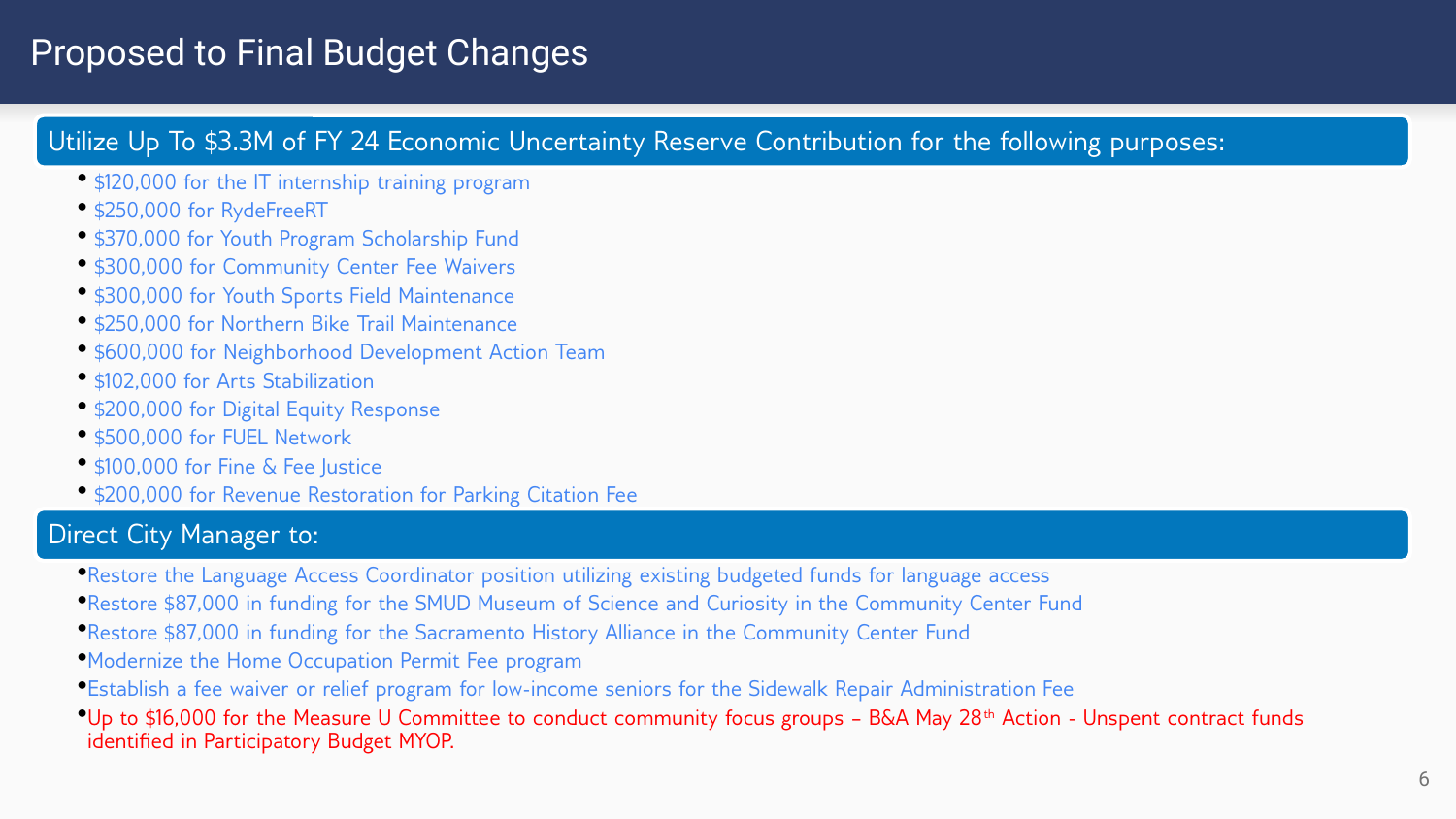

# Proposed to Final Budget Changes
Utilize Up To $3.3M of FY 24 Economic Uncertainty Reserve Contribution for the following purposes:
 $120,000 for the IT internship training program
 $250,000 for RydeFreeRT
 $370,000 for Youth Program Scholarship Fund
 $300,000 for Community Center Fee Waivers
 $300,000 for Youth Sports Field Maintenance
 $250,000 for Northern Bike Trail Maintenance
 $600,000 for Neighborhood Development Action Team
 $102,000 for Arts Stabilization
 $200,000 for Digital Equity Response
 $500,000 for FUEL Network
 $100,000 for Fine & Fee Justice
 $200,000 for Revenue Restoration for Parking Citation Fee
Direct City Manager to:
Restore the Language Access Coordinator position utilizing existing budgeted funds for language access
Restore $87,000 in funding for the SMUD Museum of Science and Curiosity in the Community Center Fund
Restore $87,000 in funding for the Sacramento History Alliance in the Community Center Fund
Modernize the Home Occupation Permit Fee program
Establish a fee waiver or relief program for low-income seniors for the Sidewalk Repair Administration Fee
Up to $16,000 for the Measure U Committee to conduct community focus groups – B&A May 28th Action - Unspent contract funds identified in Participatory Budget MYOP.
6